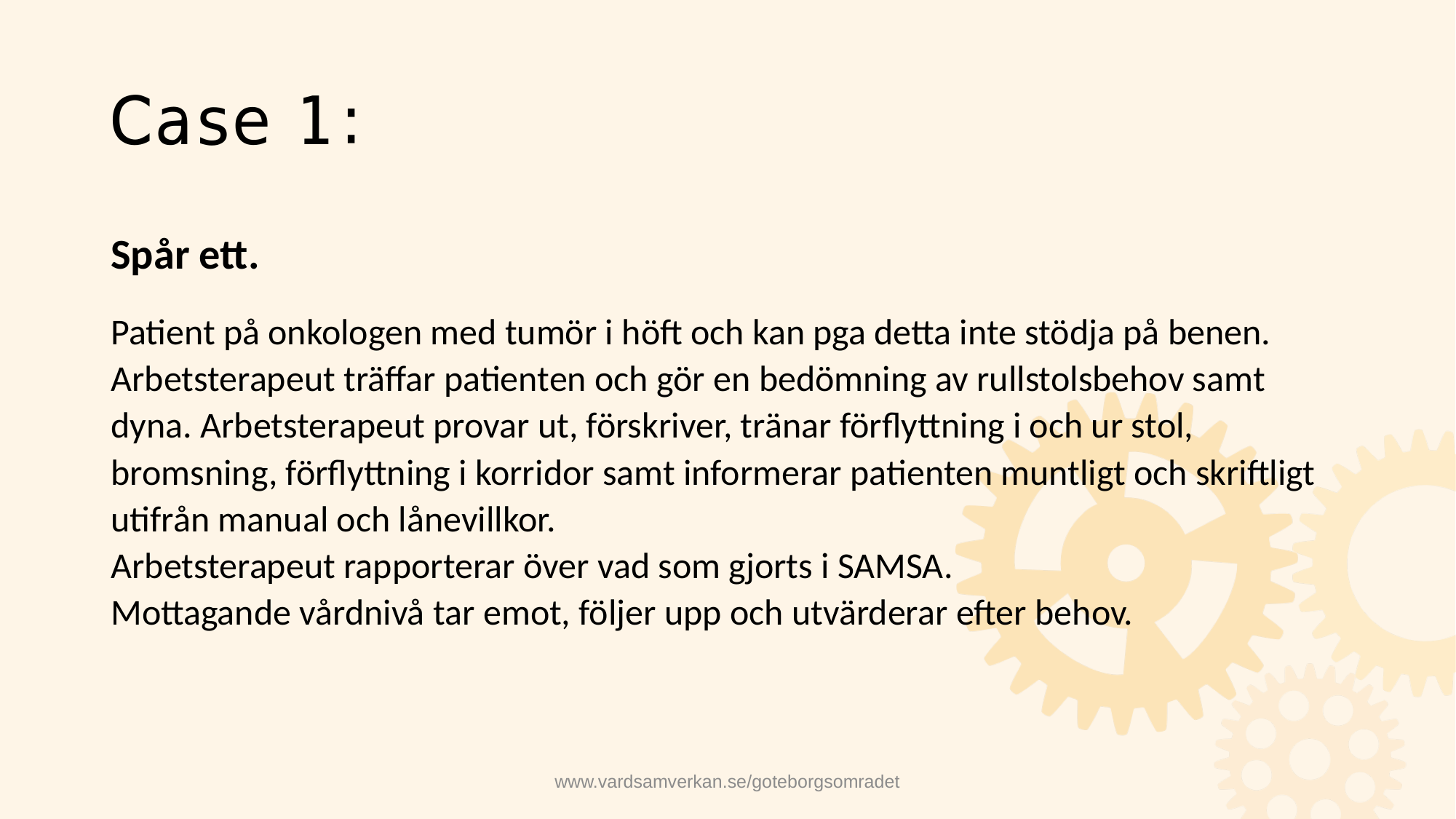

# Case 1:
Spår ett.
Patient på onkologen med tumör i höft och kan pga detta inte stödja på benen. Arbetsterapeut träffar patienten och gör en bedömning av rullstolsbehov samt dyna. Arbetsterapeut provar ut, förskriver, tränar förflyttning i och ur stol, bromsning, förflyttning i korridor samt informerar patienten muntligt och skriftligt utifrån manual och lånevillkor.
Arbetsterapeut rapporterar över vad som gjorts i SAMSA.
Mottagande vårdnivå tar emot, följer upp och utvärderar efter behov.
www.vardsamverkan.se/goteborgsomradet